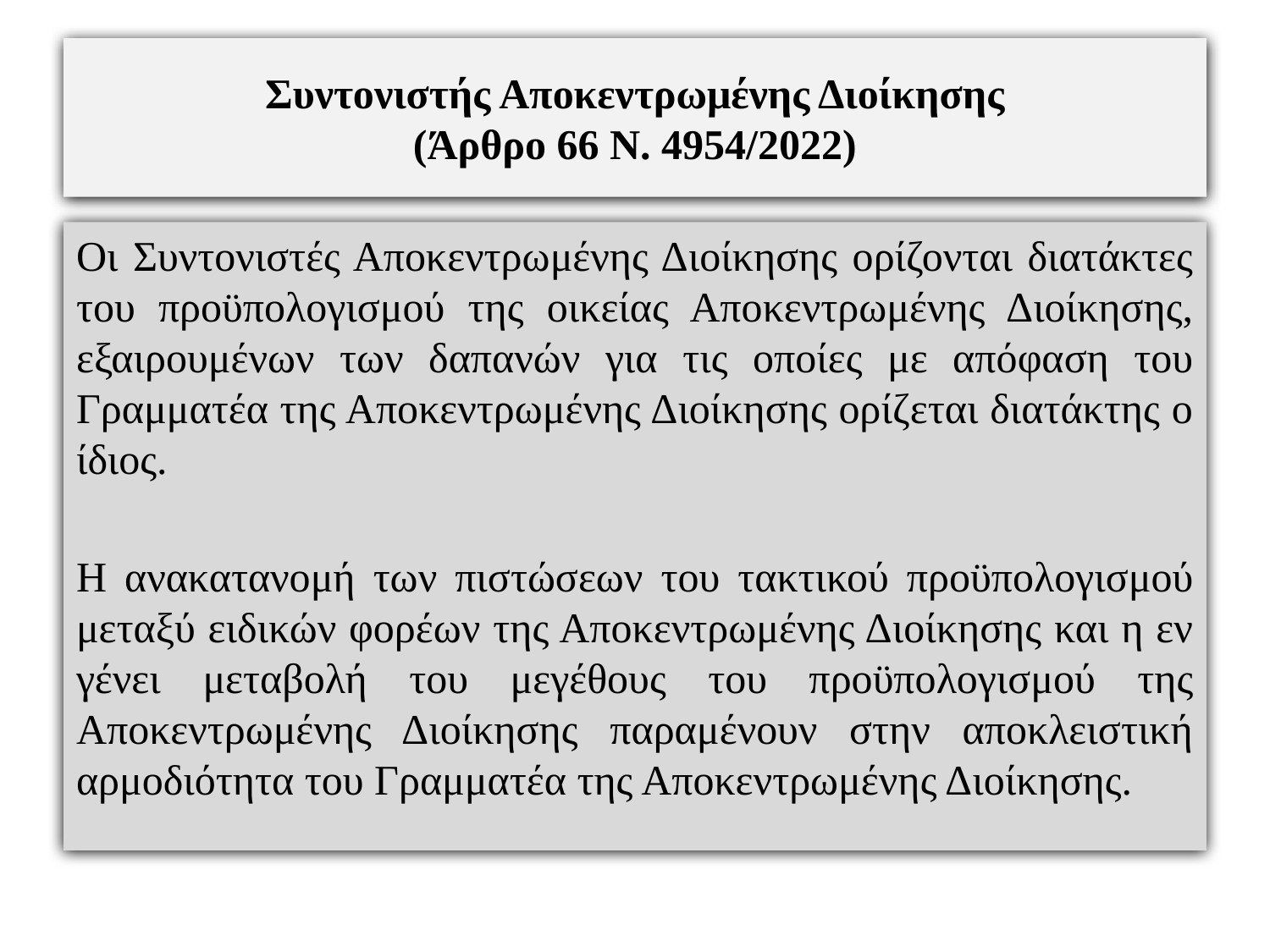

# Συντονιστής Αποκεντρωμένης Διοίκησης (Άρθρο 66 Ν. 4954/2022)
Οι Συντονιστές Αποκεντρωμένης Διοίκησης ορίζονται διατάκτες του προϋπολογισμού της οικείας Αποκεντρωμένης Διοίκησης, εξαιρουμένων των δαπανών για τις οποίες με απόφαση του Γραμματέα της Αποκεντρωμένης Διοίκησης ορίζεται διατάκτης ο ίδιος.

Η ανακατανομή των πιστώσεων του τακτικού προϋπολογισμού μεταξύ ειδικών φορέων της Αποκεντρωμένης Διοίκησης και η εν γένει μεταβολή του μεγέθους του προϋπολογισμού της Αποκεντρωμένης Διοίκησης παραμένουν στην αποκλειστική αρμοδιότητα του Γραμματέα της Αποκεντρωμένης Διοίκησης.